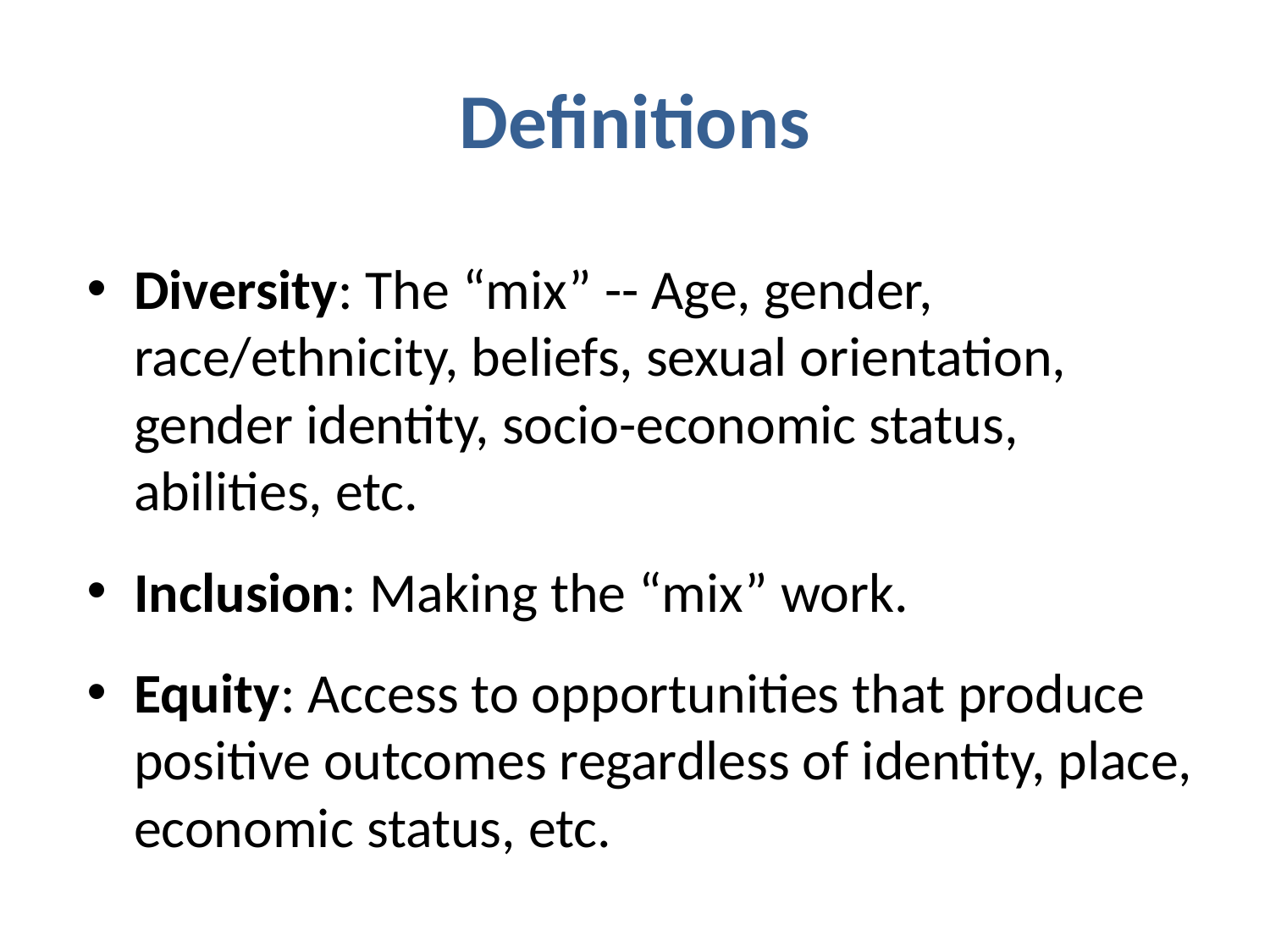

# Definitions

Diversity: The “mix” -- Age, gender, race/ethnicity, beliefs, sexual orientation, gender identity, socio-economic status, abilities, etc.
Inclusion: Making the “mix” work.
Equity: Access to opportunities that produce positive outcomes regardless of identity, place, economic status, etc.